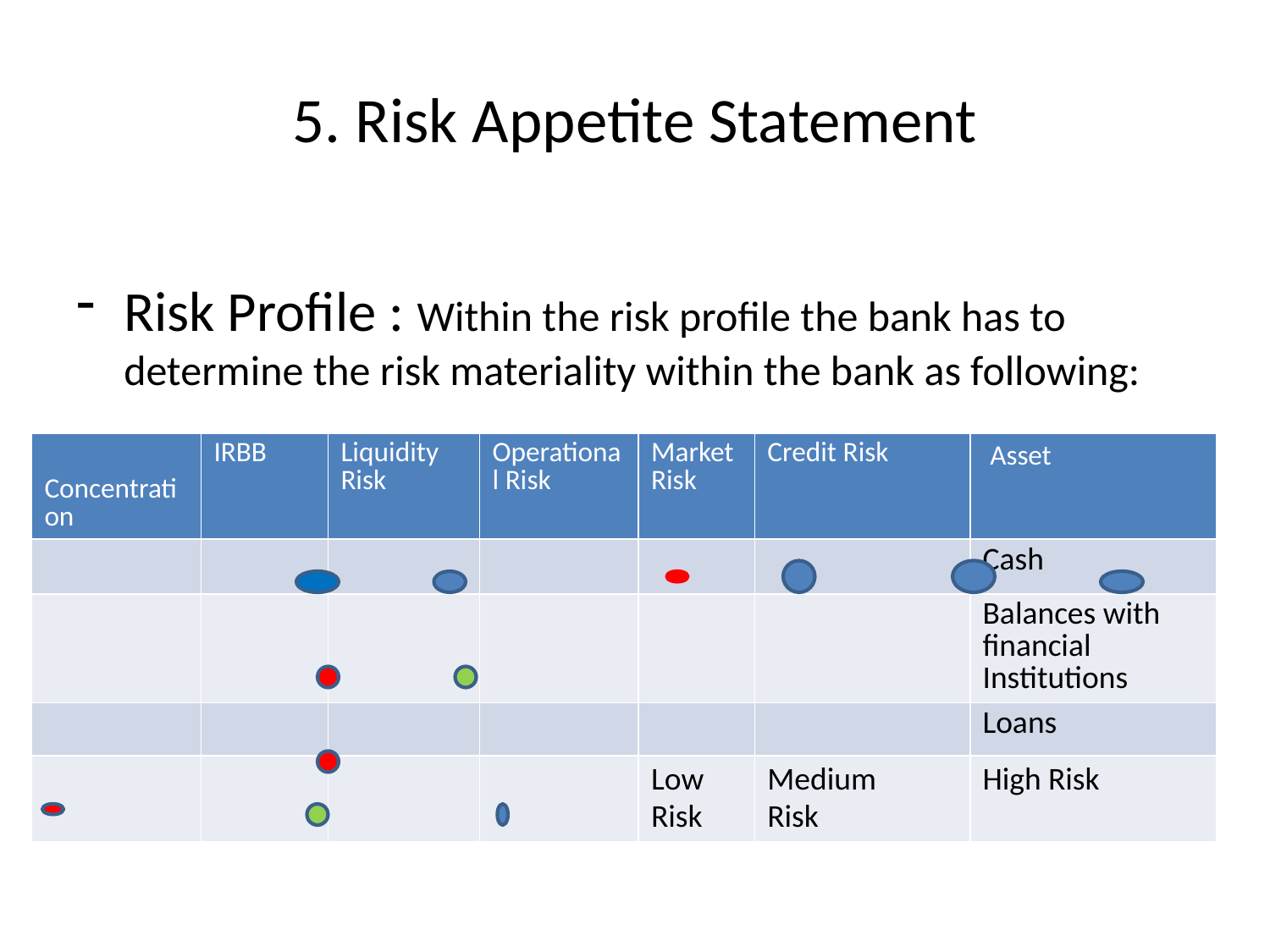

# 5. Risk Appetite Statement
Risk Profile : Within the risk profile the bank has to determine the risk materiality within the bank as following:

| Concentration | IRBB | Liquidity Risk | Operational Risk | Market Risk | Credit Risk | Asset |
| --- | --- | --- | --- | --- | --- | --- |
|  |  |  |  |  |  | Cash |
|  |  |  |  |  |  | Balances with financial Institutions |
|  |  |  |  |  |  | Loans |
|  |  |  |  | Low Risk | Medium Risk | High Risk |